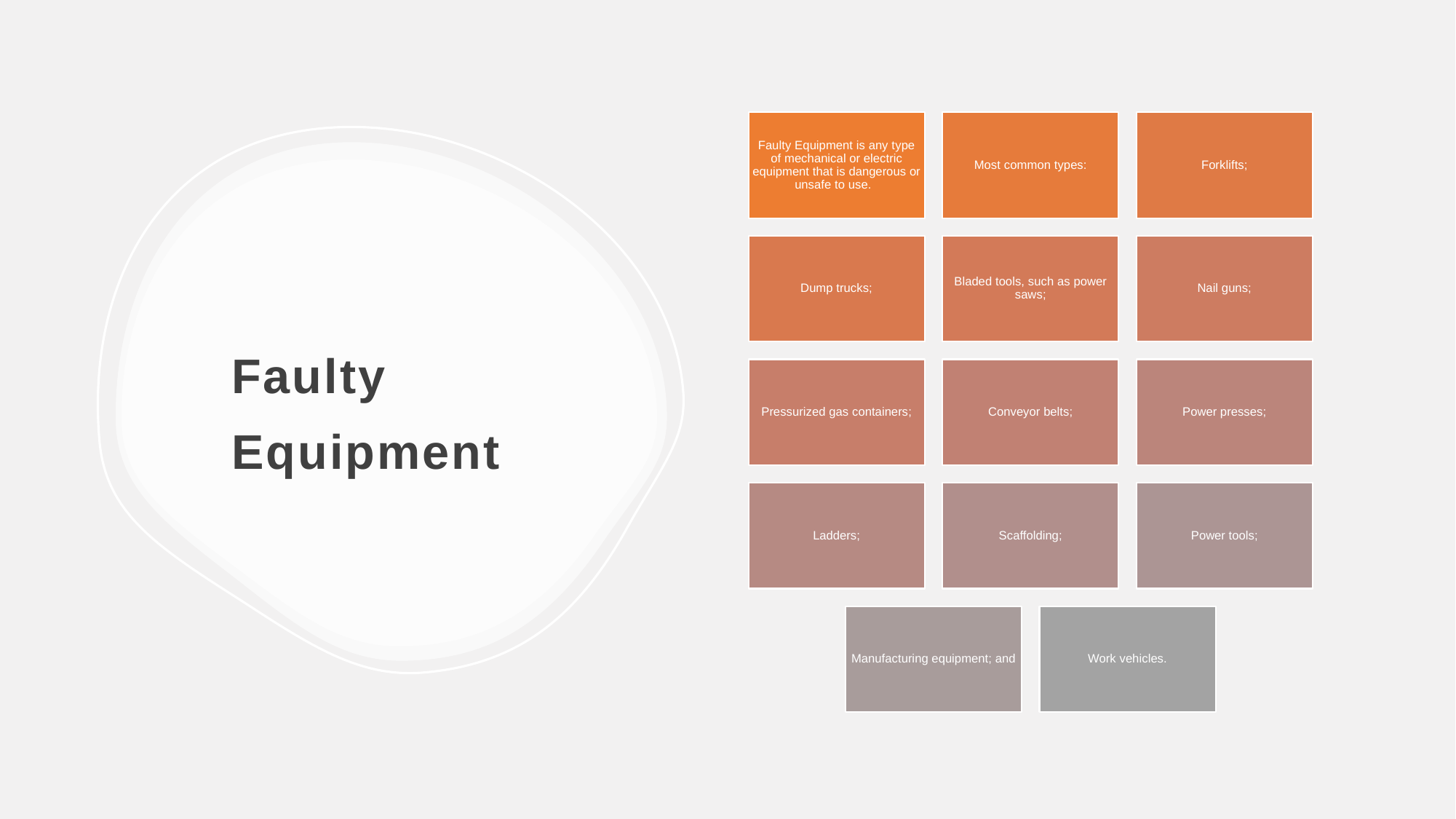

Faulty Equipment is any type of mechanical or electric equipment that is dangerous or unsafe to use.
Most common types:
Forklifts;
Dump trucks;
Bladed tools, such as power saws;
Nail guns;
Pressurized gas containers;
Conveyor belts;
Power presses;
Ladders;
Scaffolding;
Power tools;
Manufacturing equipment; and
Work vehicles.

# Faulty Equipment